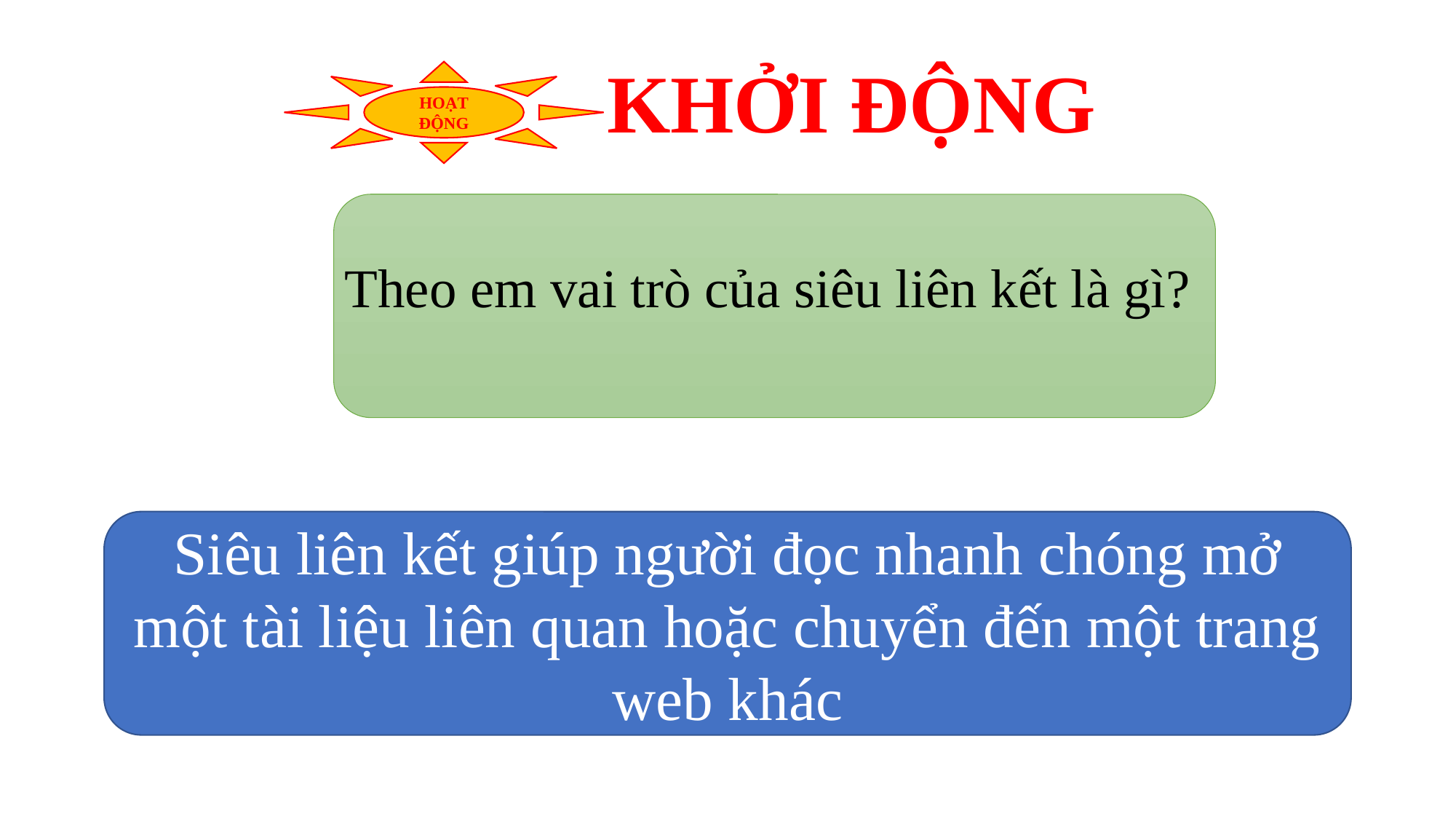

KHỞI ĐỘNG

HOẠT ĐỘNG

Theo em vai trò của siêu liên kết là gì?
Siêu liên kết giúp người đọc nhanh chóng mở một tài liệu liên quan hoặc chuyển đến một trang web khác